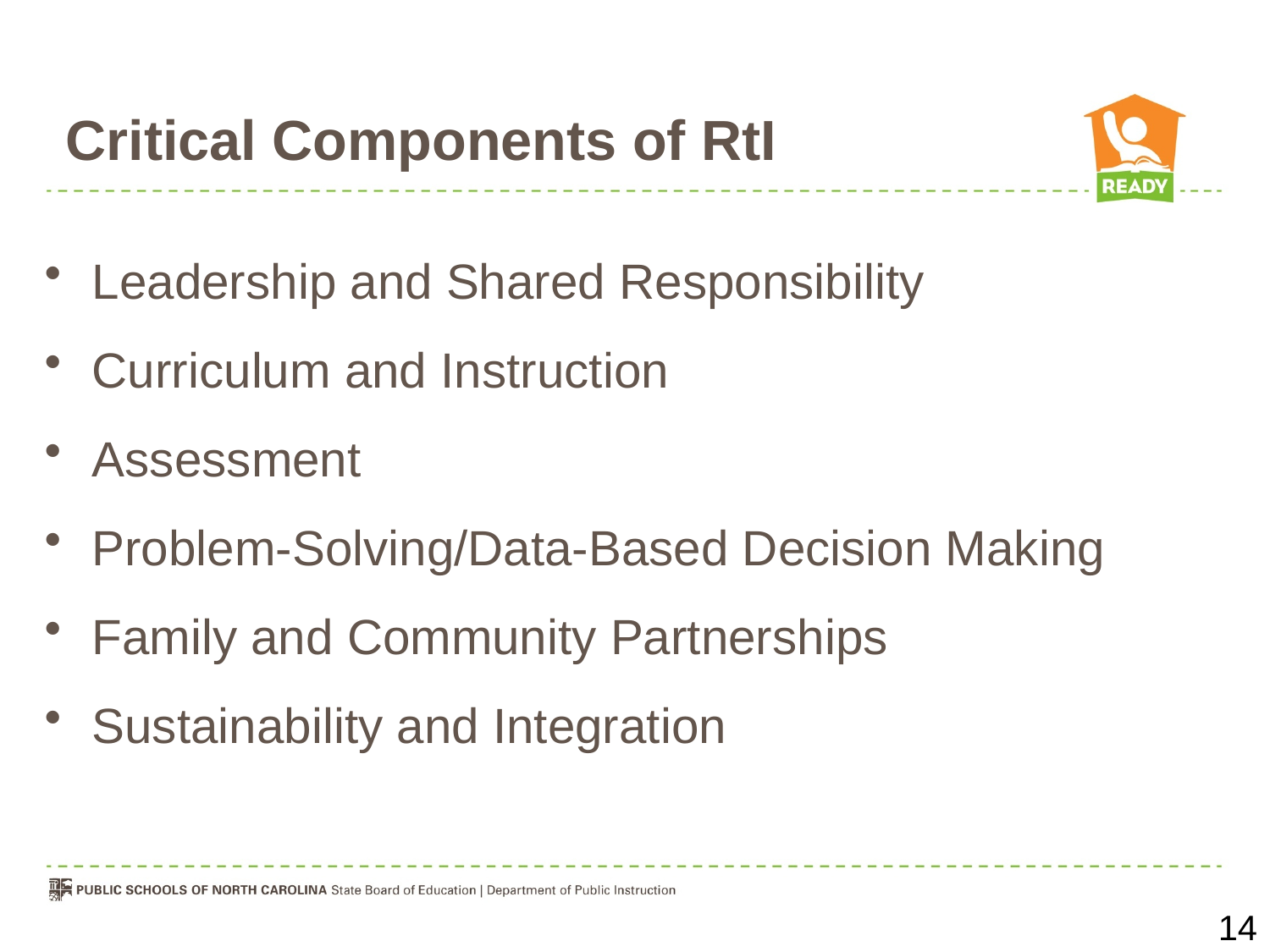

# Critical Components of RtI
Leadership and Shared Responsibility
Curriculum and Instruction
Assessment
Problem-Solving/Data-Based Decision Making
Family and Community Partnerships
Sustainability and Integration
14